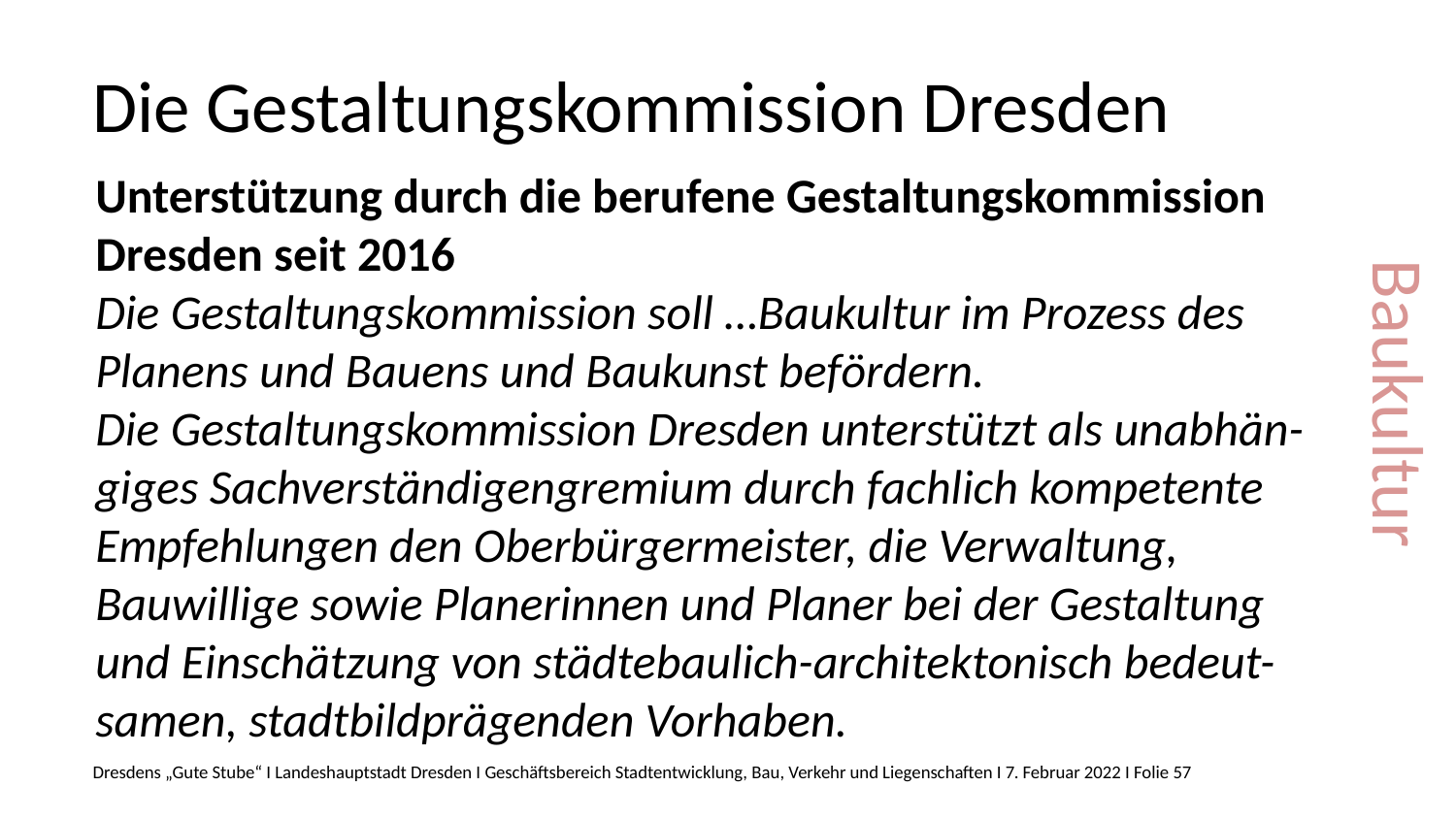

Die Gestaltungskommission Dresden
Baukultur
Unterstützung durch die berufene Gestaltungskommission Dresden seit 2016
Die Gestaltungskommission soll …Baukultur im Prozess des Planens und Bauens und Baukunst befördern.
Die Gestaltungskommission Dresden unterstützt als unabhän-giges Sachverständigengremium durch fachlich kompetente Empfehlungen den Oberbürgermeister, die Verwaltung, Bauwillige sowie Planerinnen und Planer bei der Gestaltung und Einschätzung von städtebaulich-architektonisch bedeut-samen, stadtbildprägenden Vorhaben.

Dresdens „Gute Stube“ I Landeshauptstadt Dresden I Geschäftsbereich Stadtentwicklung, Bau, Verkehr und Liegenschaften I 7. Februar 2022 I Folie 57